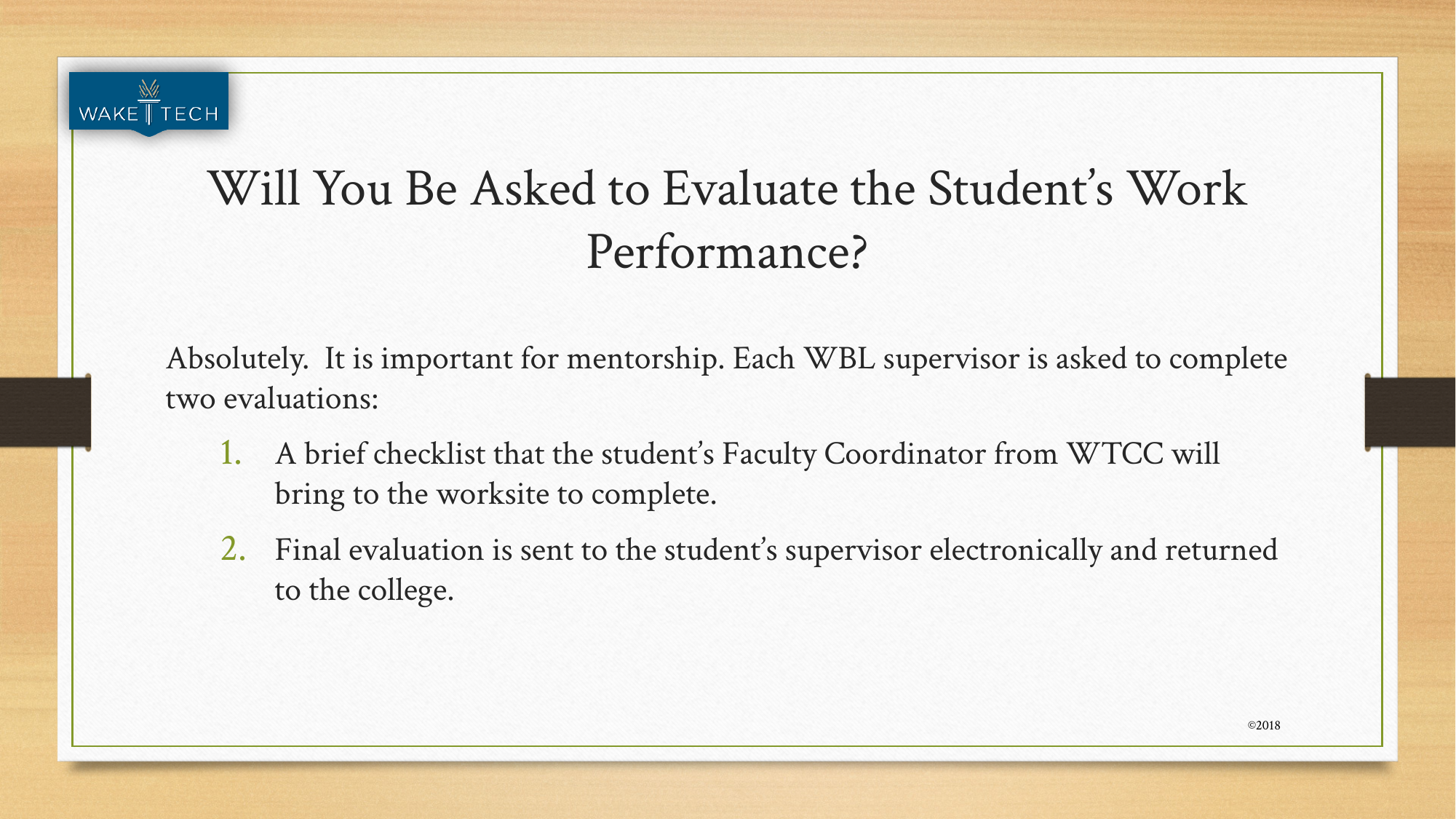

# Will You Be Asked to Evaluate the Student’s Work Performance?
Absolutely.  It is important for mentorship. Each WBL supervisor is asked to complete two evaluations:
A brief checklist that the student’s Faculty Coordinator from WTCC will bring to the worksite to complete.
Final evaluation is sent to the student’s supervisor electronically and returned to the college.